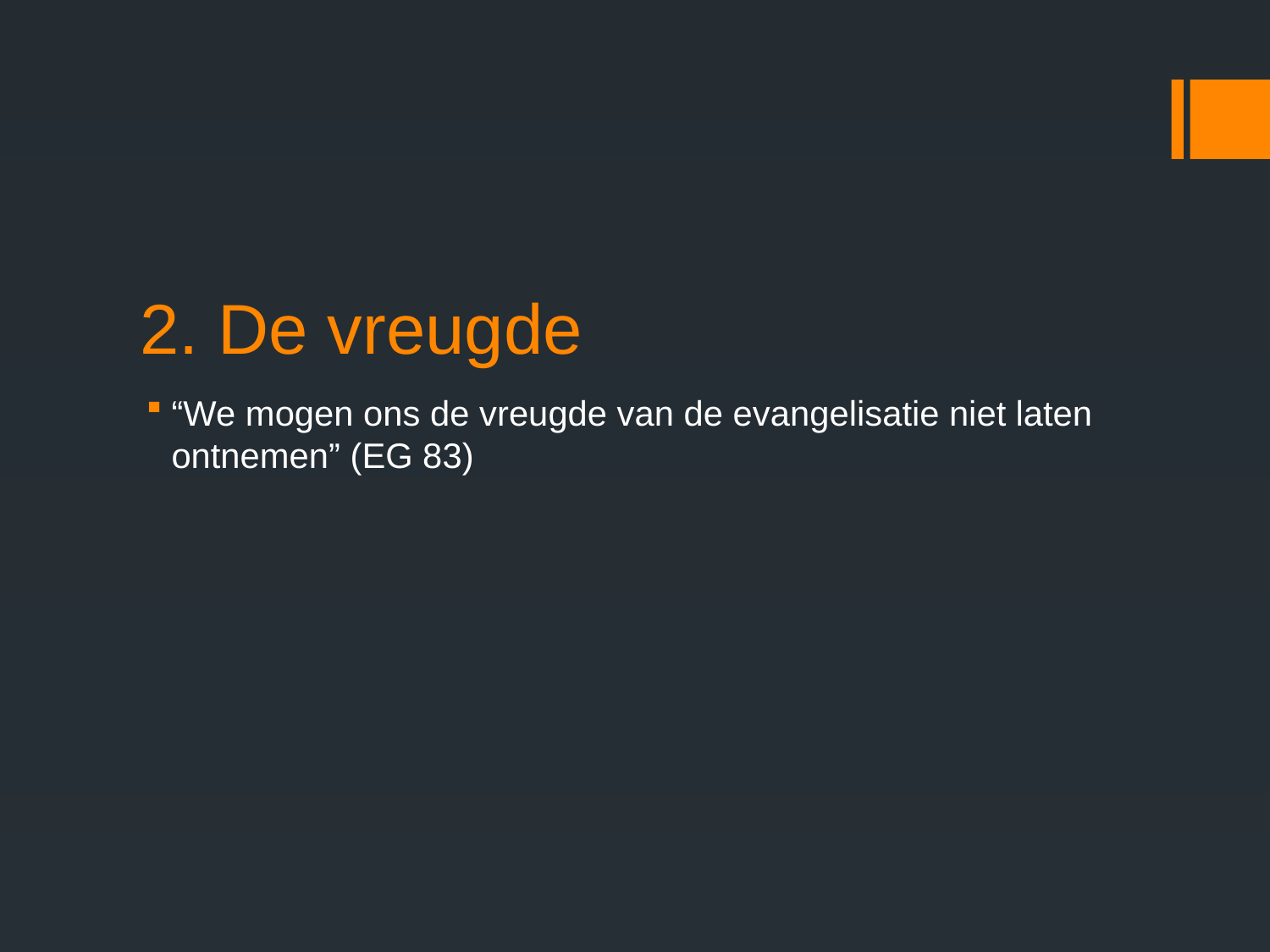

# 2. De vreugde
“We mogen ons de vreugde van de evangelisatie niet laten ontnemen” (EG 83)